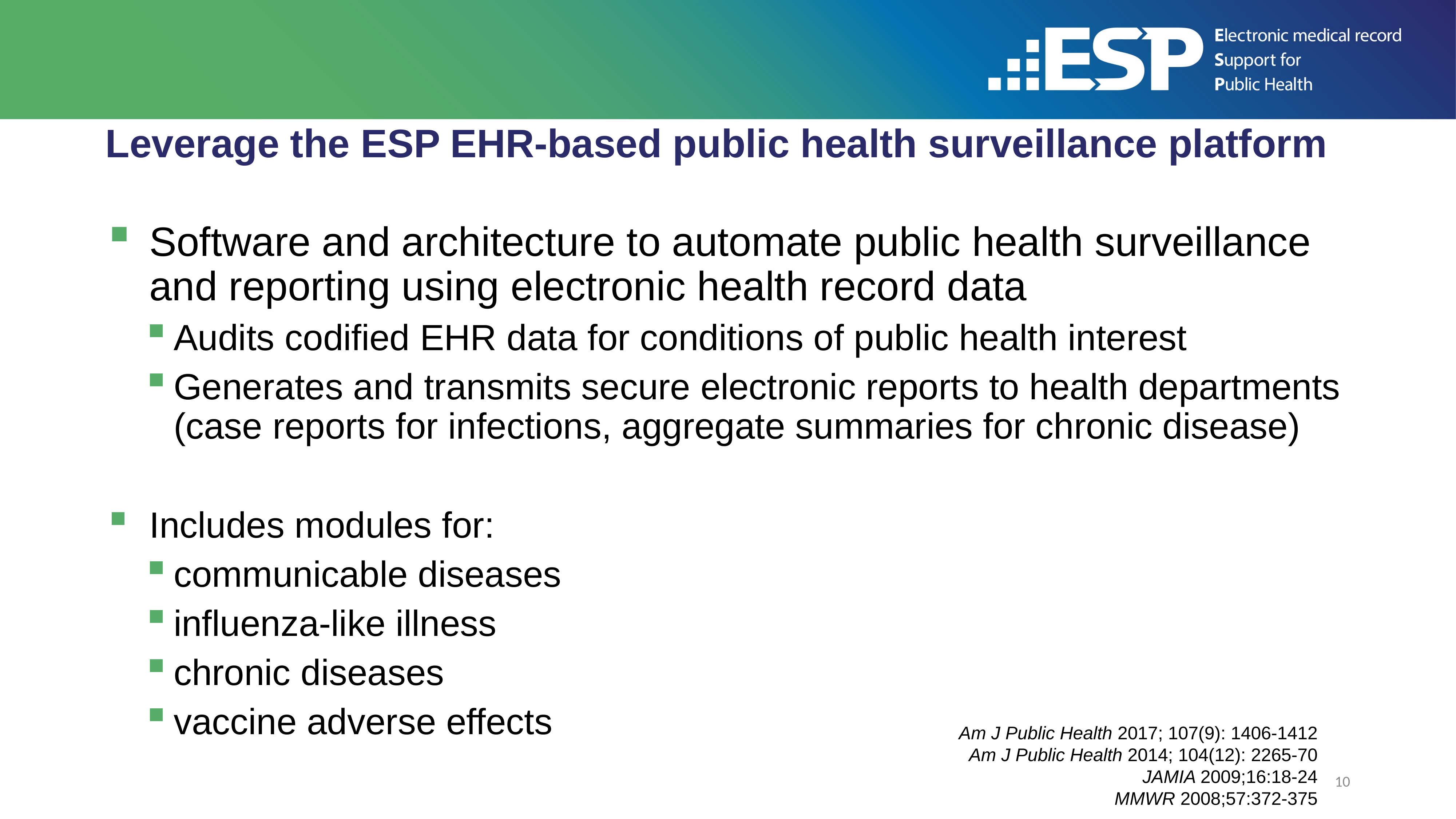

# Leverage the ESP EHR-based public health surveillance platform
Software and architecture to automate public health surveillance and reporting using electronic health record data
Audits codified EHR data for conditions of public health interest
Generates and transmits secure electronic reports to health departments (case reports for infections, aggregate summaries for chronic disease)

Includes modules for:
communicable diseases
influenza-like illness
chronic diseases
vaccine adverse effects
Am J Public Health 2017; 107(9): 1406-1412
Am J Public Health 2014; 104(12): 2265-70
JAMIA 2009;16:18-24
MMWR 2008;57:372-375
10